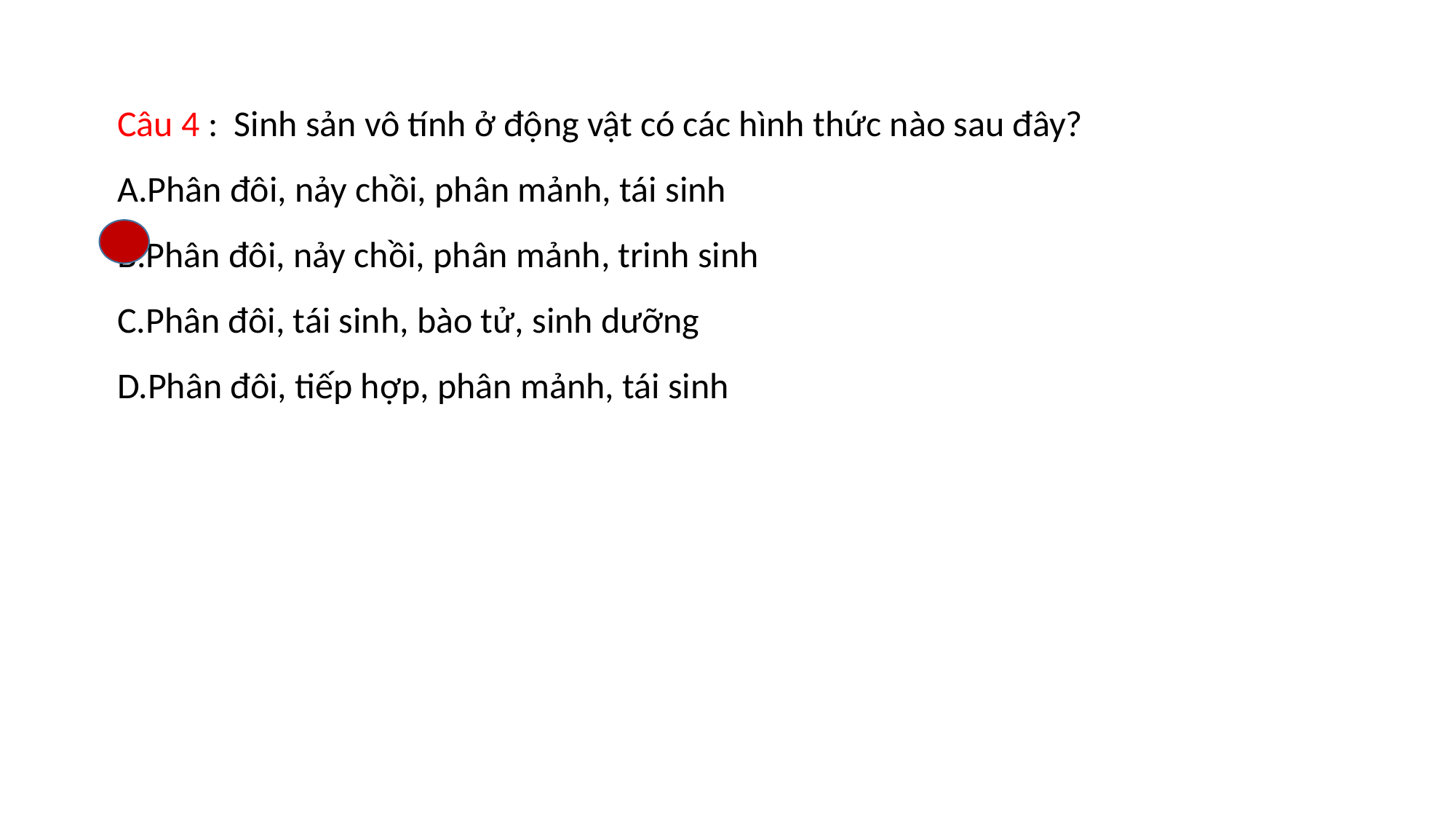

Câu 4 :  Sinh sản vô tính ở động vật có các hình thức nào sau đây?
A.Phân đôi, nảy chồi, phân mảnh, tái sinh
B.Phân đôi, nảy chồi, phân mảnh, trinh sinh
C.Phân đôi, tái sinh, bào tử, sinh dưỡng
D.Phân đôi, tiếp hợp, phân mảnh, tái sinh